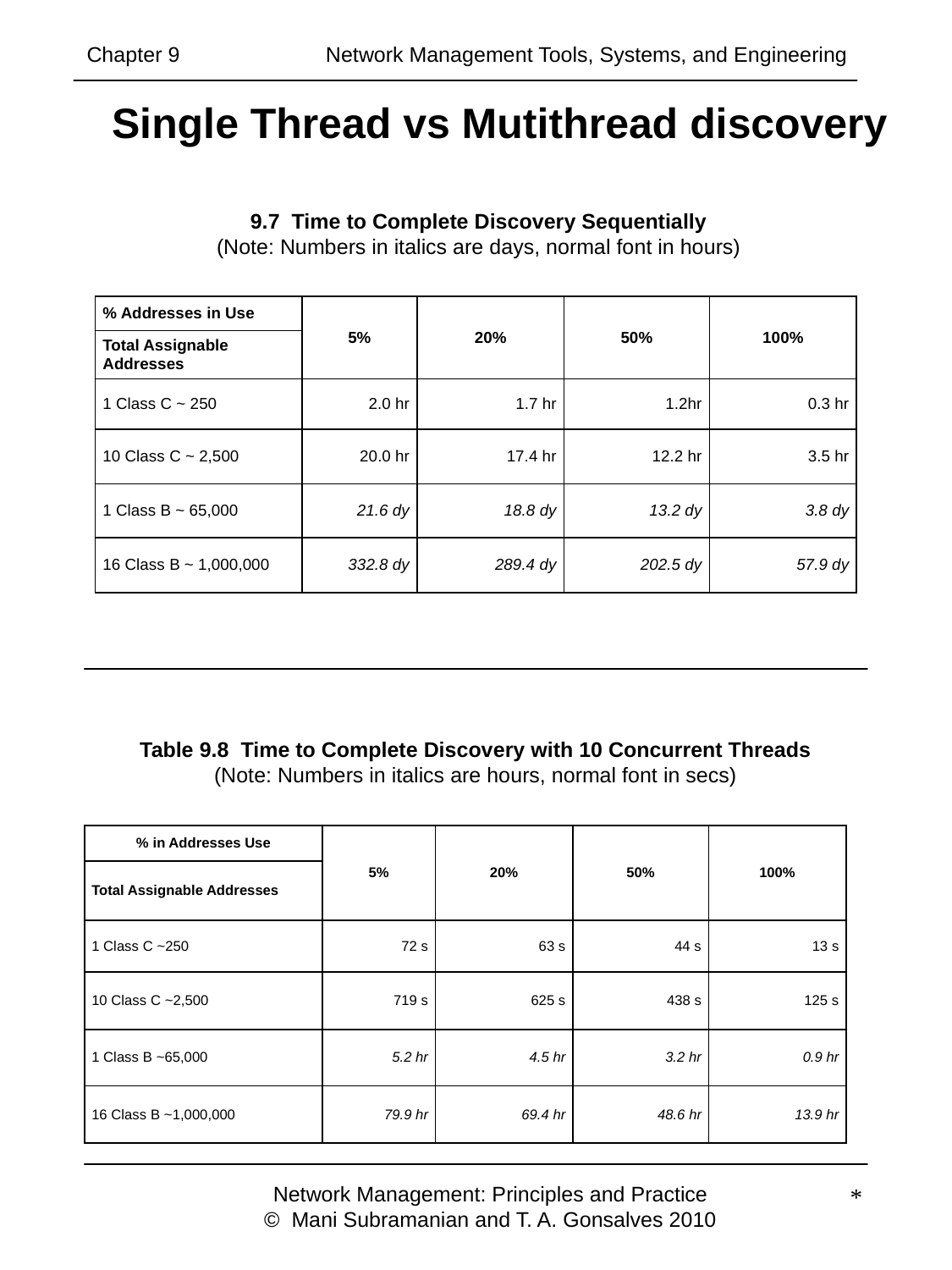

Chapter 9 	                   Network Management Tools, Systems, and Engineering
# Single Thread vs Mutithread discovery
 9.7  Time to Complete Discovery Sequentially
 (Note: Numbers in italics are days, normal font in hours)
| % Addresses in Use | 5% | 20% | 50% | 100% |
| --- | --- | --- | --- | --- |
| Total Assignable Addresses |  |  |  |  |
| 1 Class C ~ 250 | 2.0 hr | 1.7 hr | 1.2hr | 0.3 hr |
| 10 Class C ~ 2,500 | 20.0 hr | 17.4 hr | 12.2 hr | 3.5 hr |
| 1 Class B ~ 65,000 | 21.6 dy | 18.8 dy | 13.2 dy | 3.8 dy |
| 16 Class B ~ 1,000,000 | 332.8 dy | 289.4 dy | 202.5 dy | 57.9 dy |
Table 9.8  Time to Complete Discovery with 10 Concurrent Threads
(Note: Numbers in italics are hours, normal font in secs)
| % in Addresses Use | 5% | 20% | 50% | 100% |
| --- | --- | --- | --- | --- |
| Total Assignable Addresses |  |  |  |  |
| 1 Class C ~250 | 72 s | 63 s | 44 s | 13 s |
| 10 Class C ~2,500 | 719 s | 625 s | 438 s | 125 s |
| 1 Class B ~65,000 | 5.2 hr | 4.5 hr | 3.2 hr | 0.9 hr |
| 16 Class B ~1,000,000 | 79.9 hr | 69.4 hr | 48.6 hr | 13.9 hr |
Network Management: Principles and Practice
©  Mani Subramanian and T. A. Gonsalves 2010
*